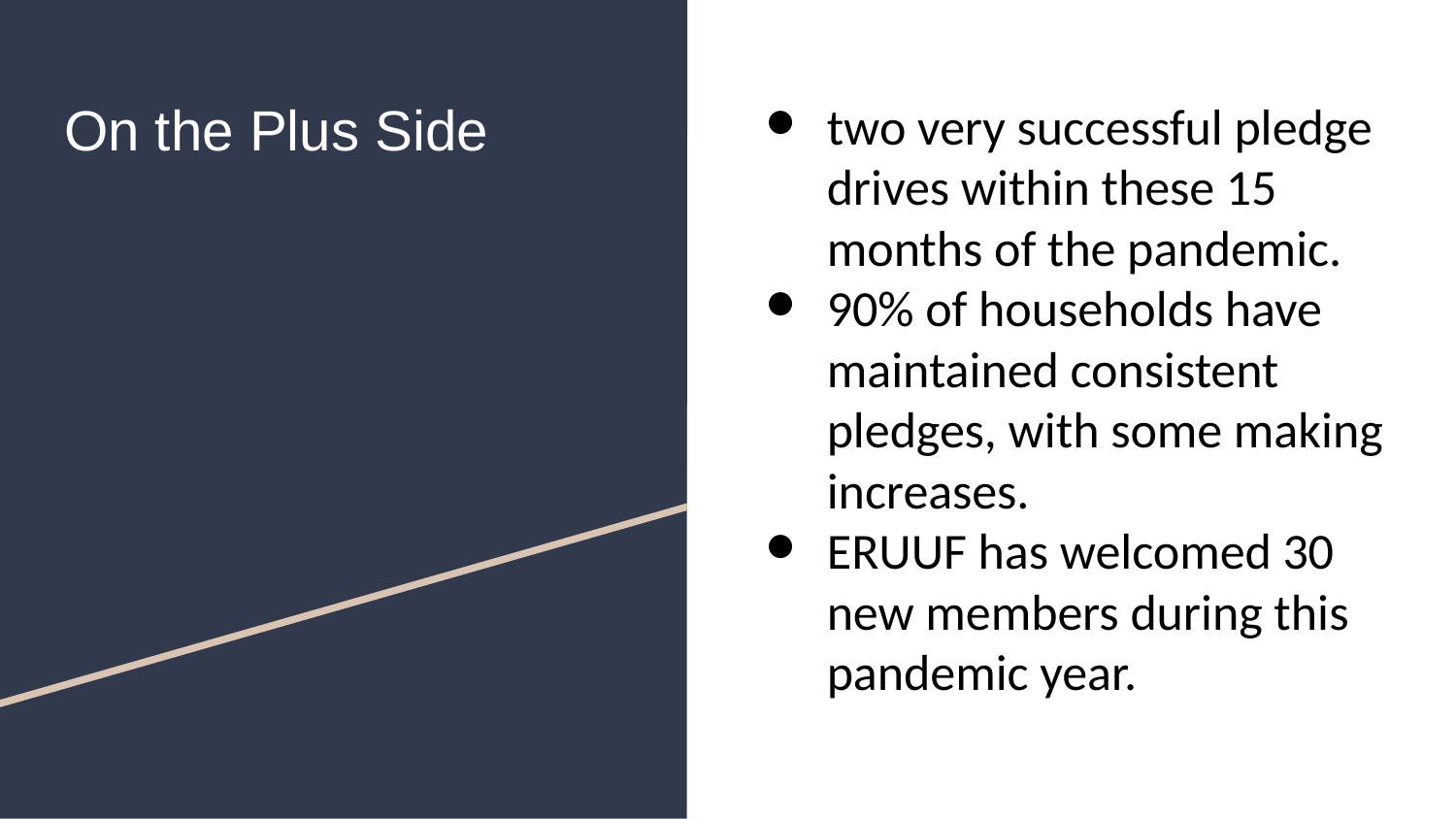

# On the Plus Side
two very successful pledge drives within these 15 months of the pandemic.
90% of households have maintained consistent pledges, with some making increases.
ERUUF has welcomed 30 new members during this pandemic year.